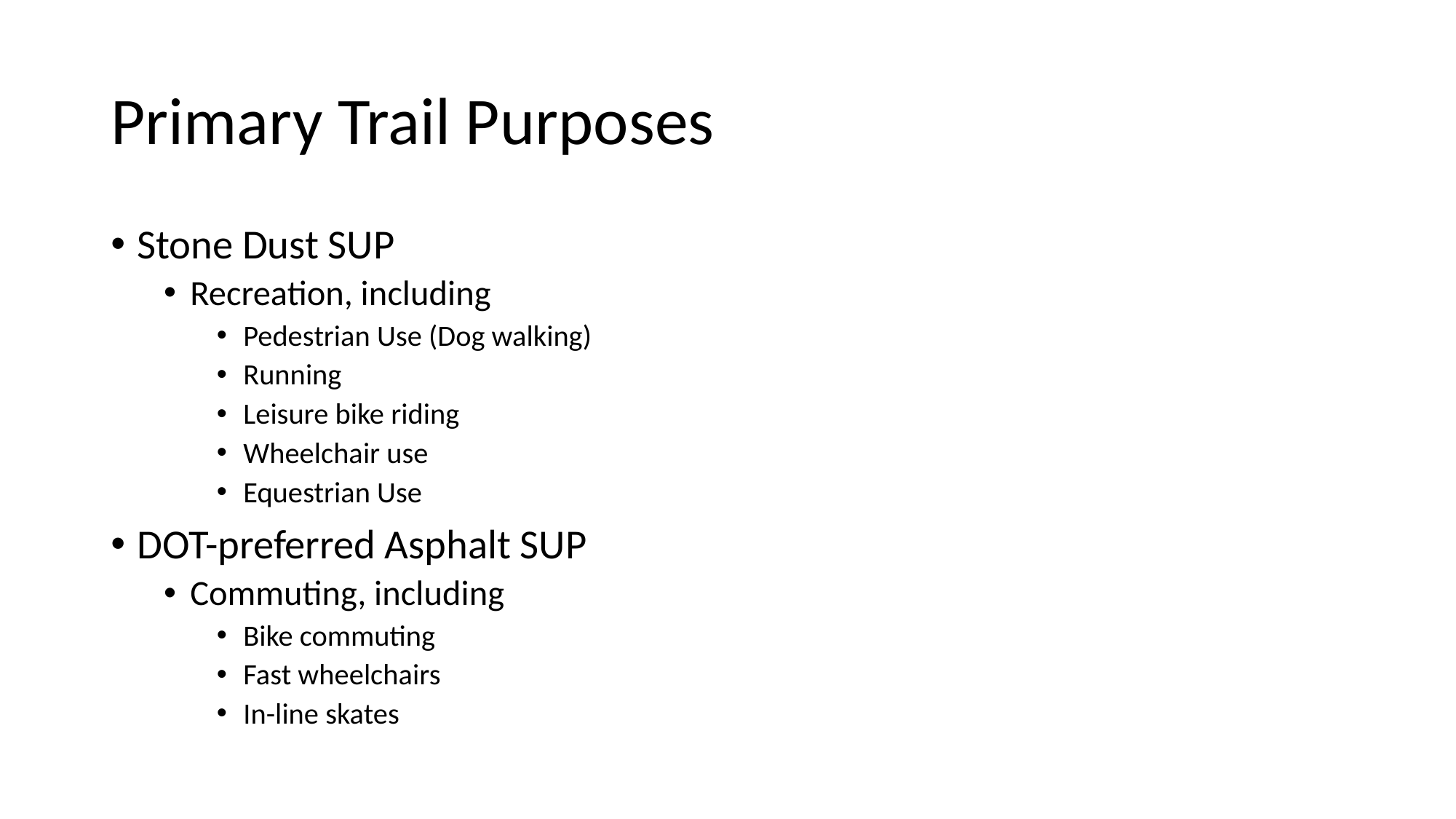

# Primary Trail Purposes
Stone Dust SUP
Recreation, including
Pedestrian Use (Dog walking)
Running
Leisure bike riding
Wheelchair use
Equestrian Use
DOT-preferred Asphalt SUP
Commuting, including
Bike commuting
Fast wheelchairs
In-line skates